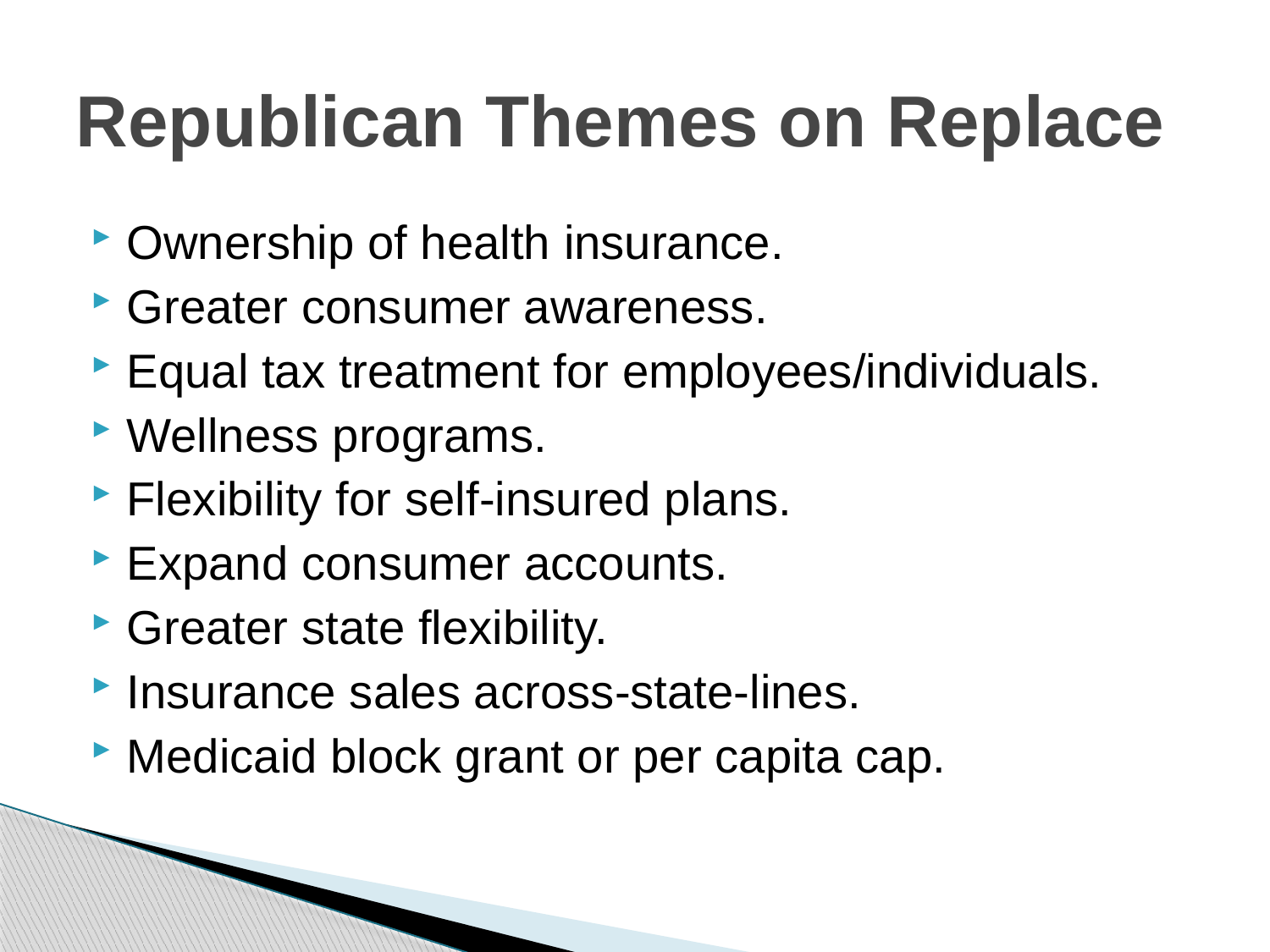

# Republican Themes on Replace
Ownership of health insurance.
Greater consumer awareness.
Equal tax treatment for employees/individuals.
Wellness programs.
Flexibility for self-insured plans.
Expand consumer accounts.
Greater state flexibility.
Insurance sales across-state-lines.
Medicaid block grant or per capita cap.